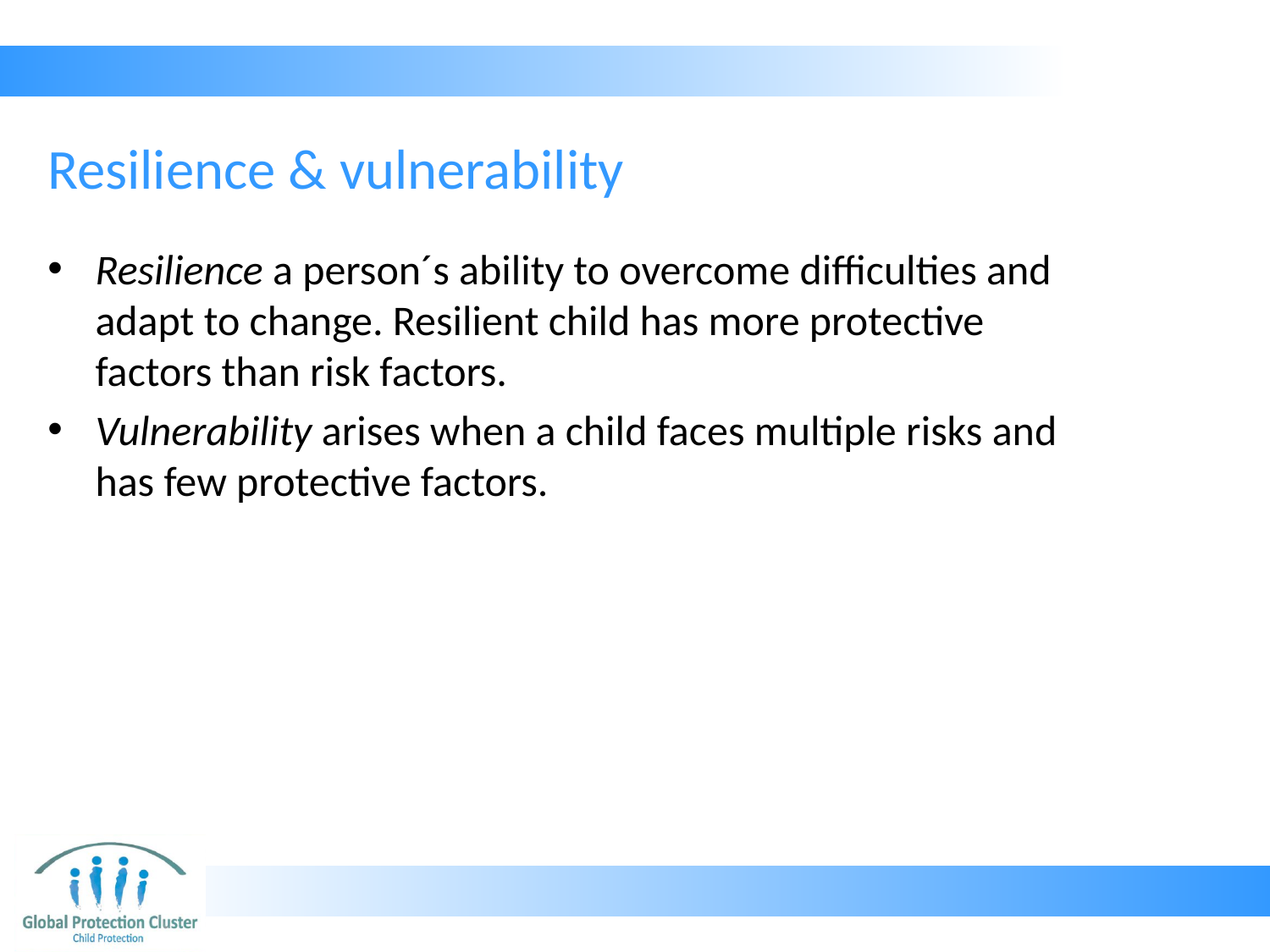

# Resilience & vulnerability
Resilience a person´s ability to overcome difficulties and adapt to change. Resilient child has more protective factors than risk factors.
Vulnerability arises when a child faces multiple risks and has few protective factors.